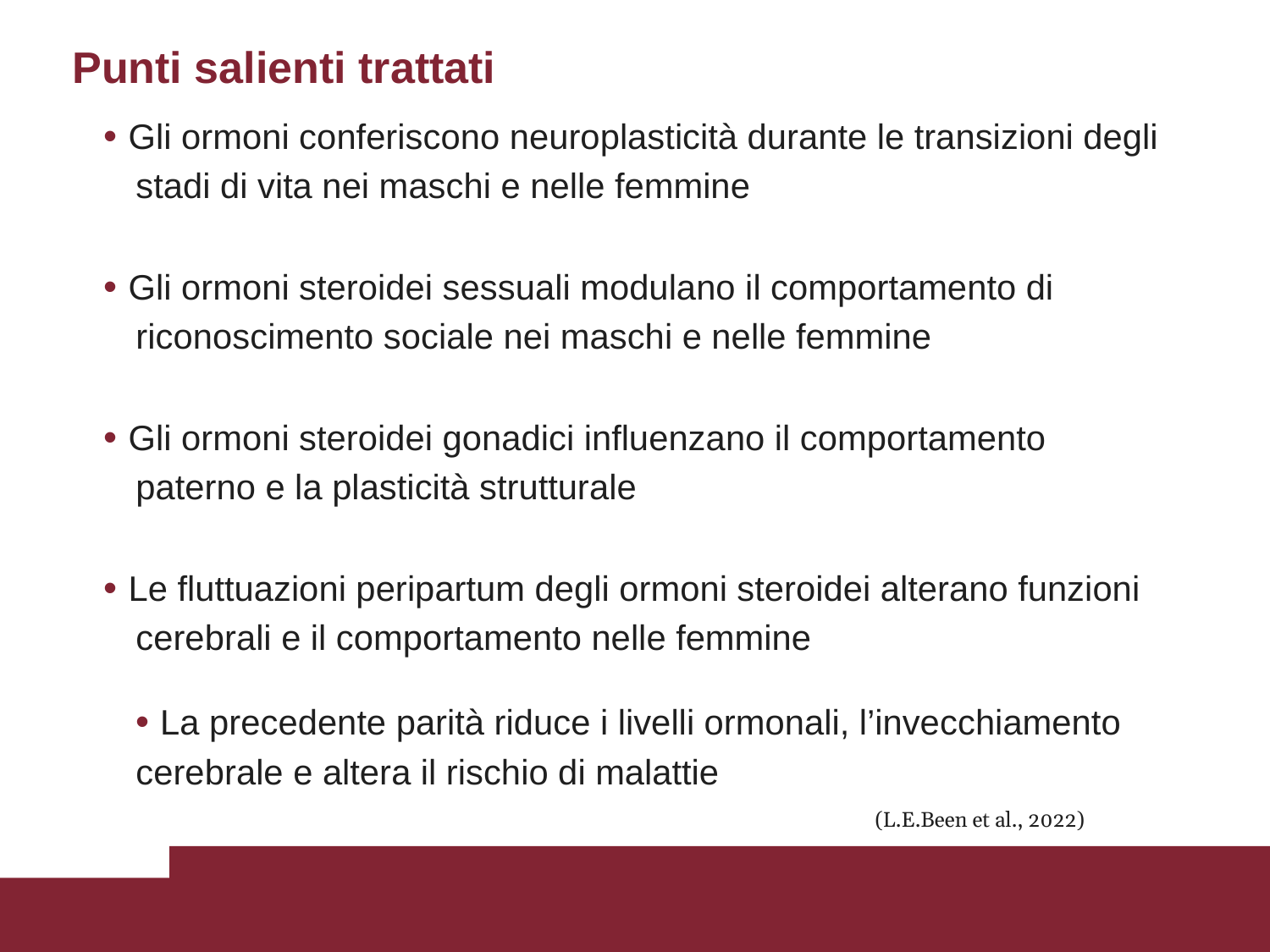

Punti salienti trattati
• Gli ormoni conferiscono neuroplasticità durante le transizioni degli stadi di vita nei maschi e nelle femmine
• Gli ormoni steroidei sessuali modulano il comportamento di riconoscimento sociale nei maschi e nelle femmine
• Gli ormoni steroidei gonadici influenzano il comportamento paterno e la plasticità strutturale
• Le fluttuazioni peripartum degli ormoni steroidei alterano funzioni cerebrali e il comportamento nelle femmine
• La precedente parità riduce i livelli ormonali, l’invecchiamento cerebrale e altera il rischio di malattie
                                                                                                       (L.E.Been et al., 2022)

09/24/2023
3